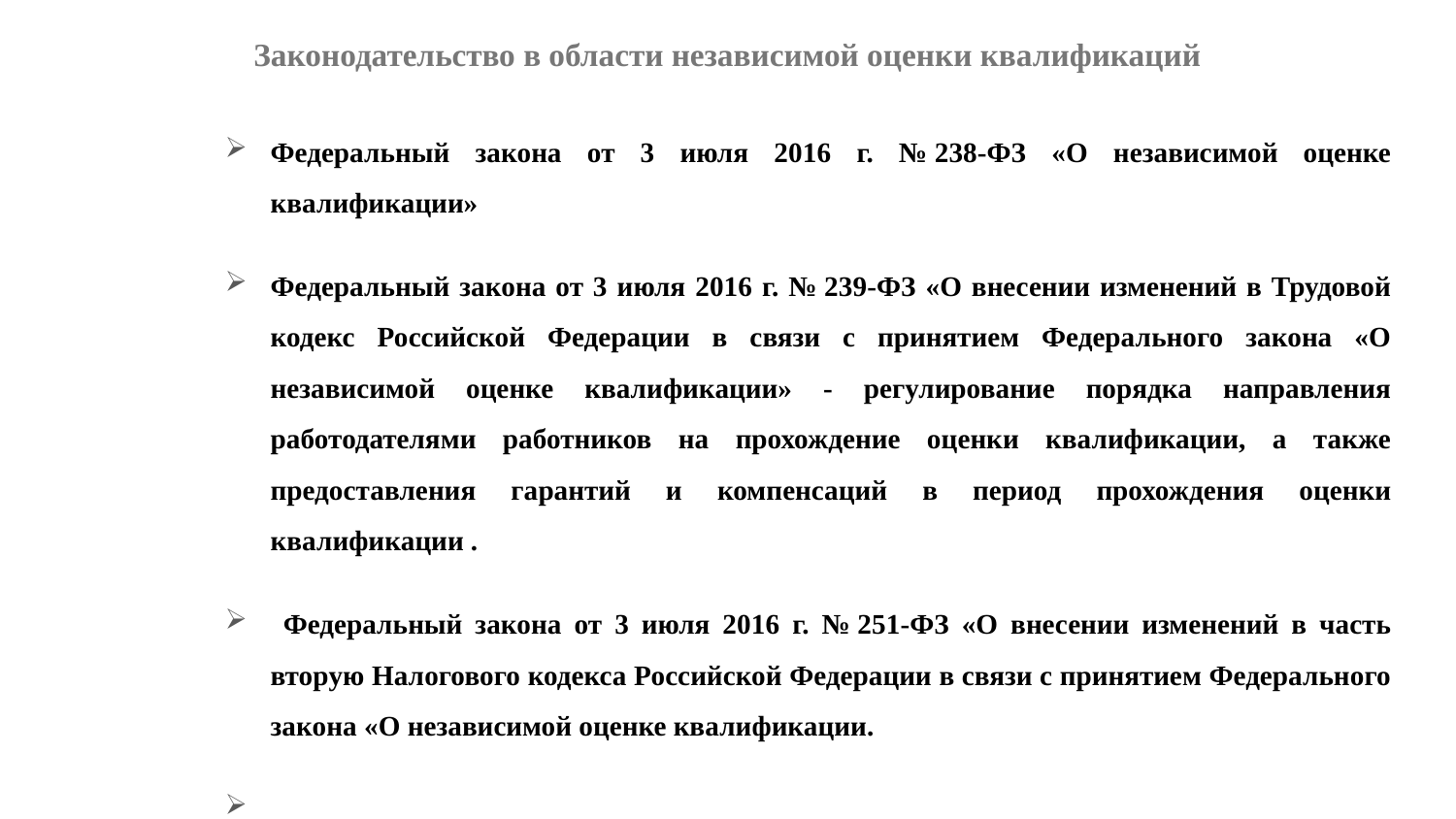

# Законодательство в области независимой оценки квалификаций
Федеральный закона от 3 июля 2016 г. № 238-ФЗ «О независимой оценке квалификации»
Федеральный закона от 3 июля 2016 г. № 239-ФЗ «О внесении изменений в Трудовой кодекс Российской Федерации в связи с принятием Федерального закона «О независимой оценке квалификации» - регулирование порядка направления работодателями работников на прохождение оценки квалификации, а также предоставления гарантий и компенсаций в период прохождения оценки квалификации .
 Федеральный закона от 3 июля 2016 г. № 251-ФЗ «О внесении изменений в часть вторую Налогового кодекса Российской Федерации в связи с принятием Федерального закона «О независимой оценке квалификации.